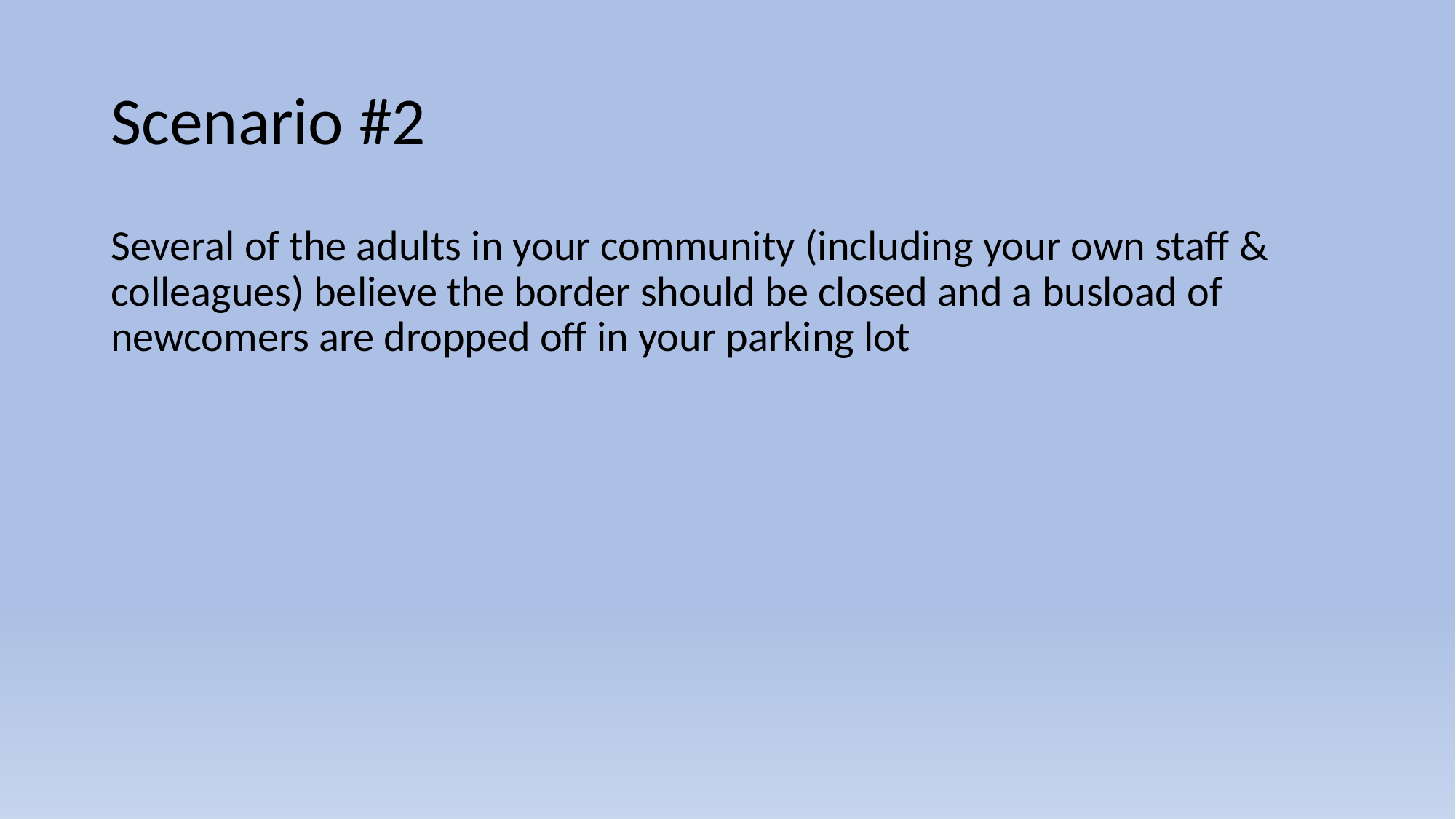

# Scenario #2
Several of the adults in your community (including your own staff & colleagues) believe the border should be closed and a busload of newcomers are dropped off in your parking lot